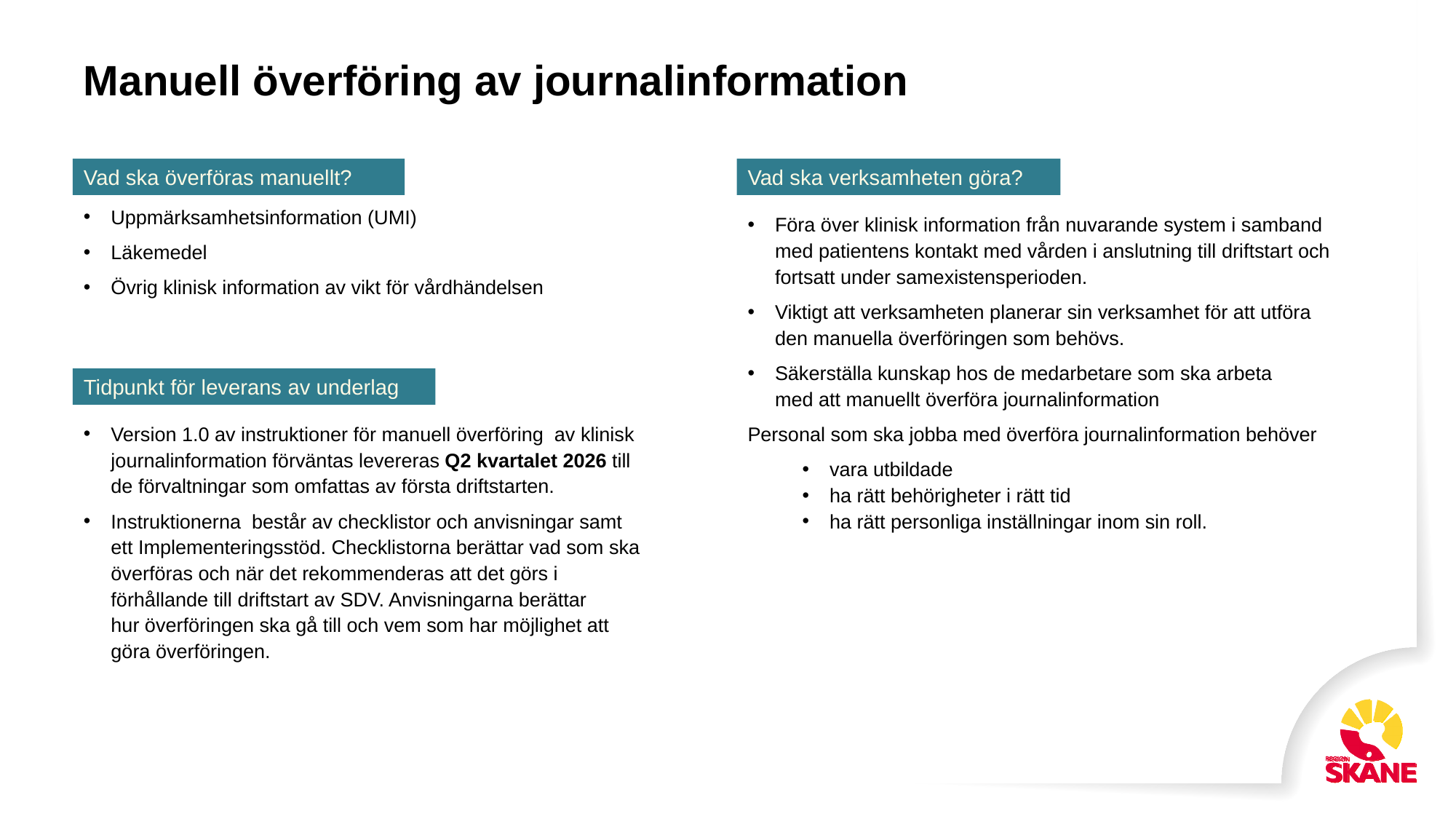

# Manuell överföring av journalinformation
Vad ska överföras manuellt?
Vad ska verksamheten göra?
Uppmärksamhetsinformation (UMI)​
Läkemedel
Övrig klinisk information av vikt för vårdhändelsen
Föra över klinisk information från nuvarande system i samband med patientens kontakt med vården i anslutning till driftstart och fortsatt under samexistensperioden.
Viktigt att verksamheten planerar sin verksamhet för att utföra den manuella överföringen som behövs.
Säkerställa kunskap hos de medarbetare som ska arbeta med att manuellt överföra journalinformation
Personal som ska jobba med överföra journalinformation behöver
vara utbildade
ha rätt behörigheter i rätt tid
ha rätt personliga inställningar inom sin roll.

Tidpunkt för leverans av underlag
Version 1.0 av instruktioner för manuell överföring  av klinisk journalinformation förväntas levereras Q2 kvartalet 2026 till de förvaltningar som omfattas av första driftstarten.
Instruktionerna  består av checklistor och anvisningar samt ett Implementeringsstöd. Checklistorna berättar vad som ska överföras och när det rekommenderas att det görs i förhållande till driftstart av SDV. Anvisningarna berättar hur överföringen ska gå till och vem som har möjlighet att göra överföringen.